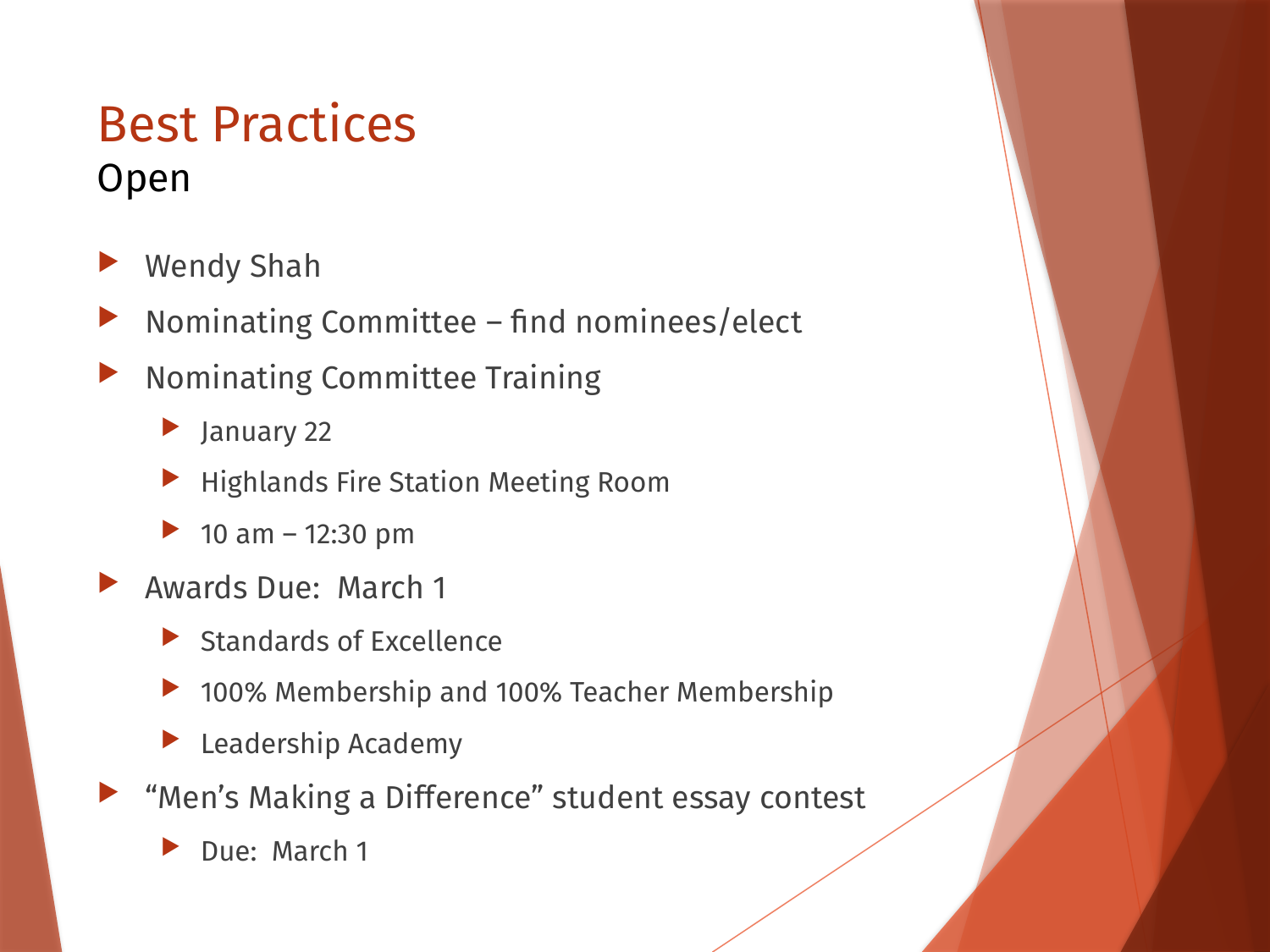

# Best Practices Open
Wendy Shah
Nominating Committee – find nominees/elect
Nominating Committee Training
January 22
Highlands Fire Station Meeting Room
10 am – 12:30 pm
Awards Due:  March 1
Standards of Excellence
100% Membership and 100% Teacher Membership
Leadership Academy
“Men’s Making a Difference” student essay contest
Due:  March 1